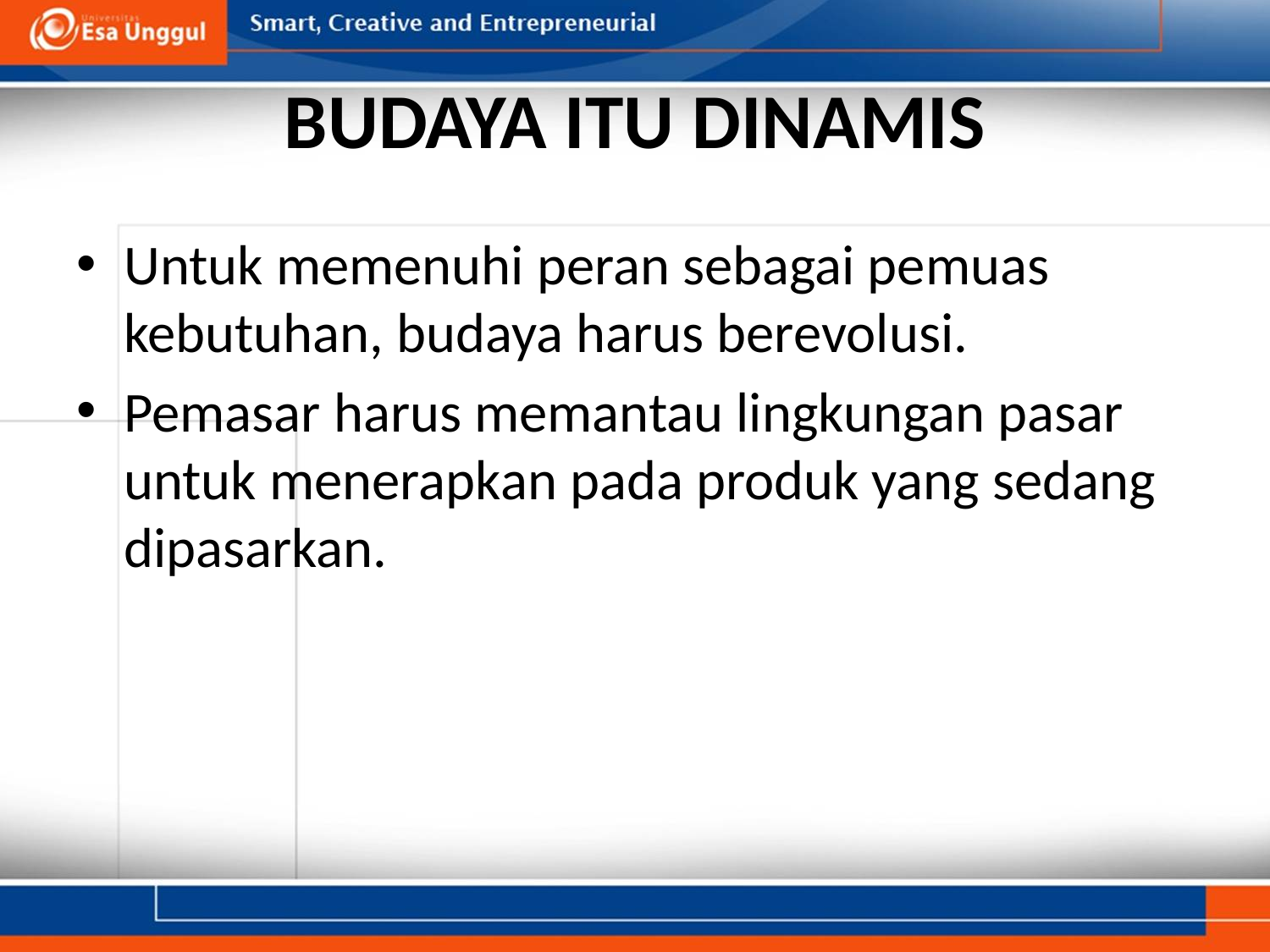

# BUDAYA ITU DINAMIS
Untuk memenuhi peran sebagai pemuas kebutuhan, budaya harus berevolusi.
Pemasar harus memantau lingkungan pasar untuk menerapkan pada produk yang sedang dipasarkan.